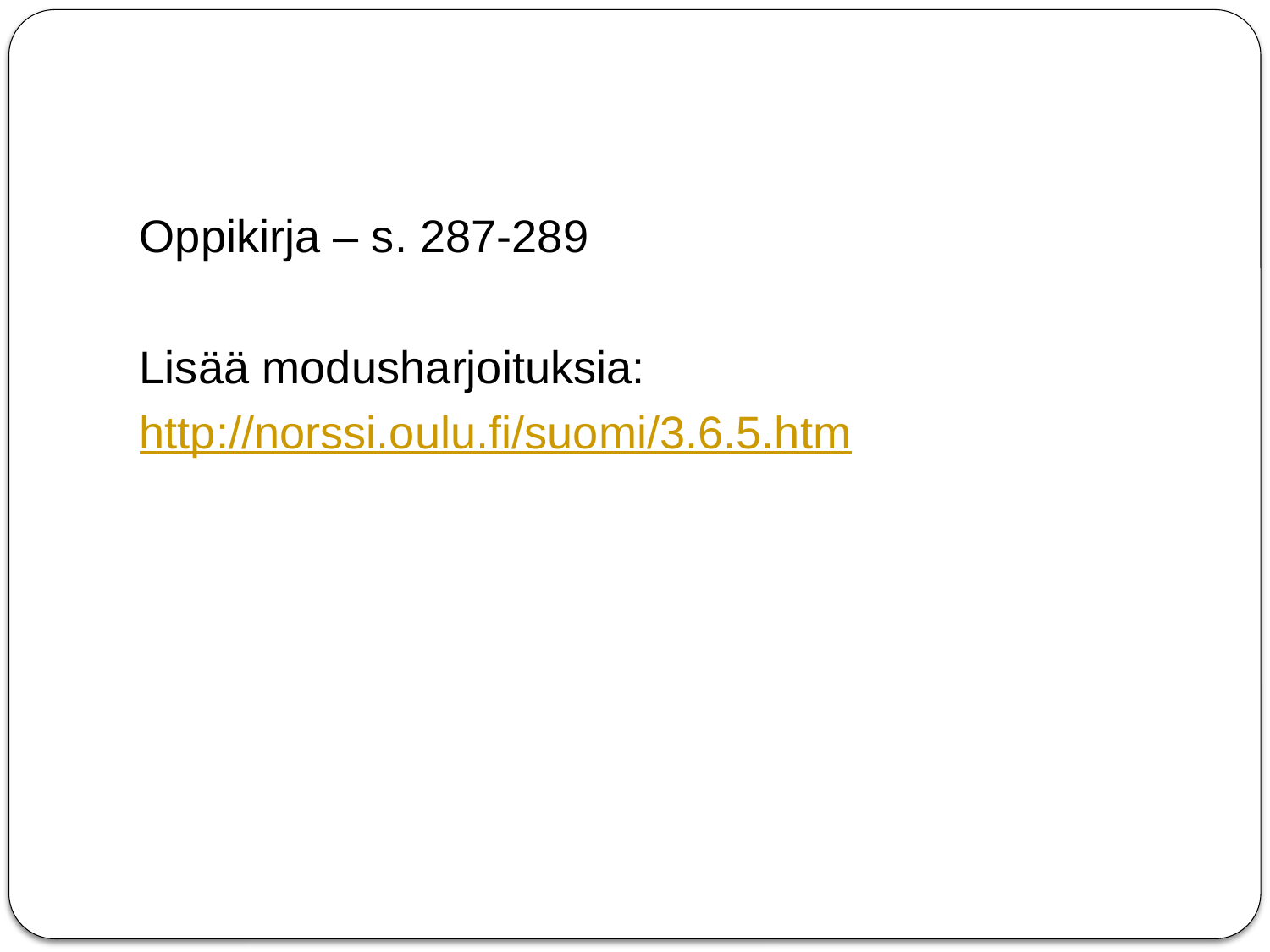

#
Oppikirja – s. 287-289

Lisää modusharjoituksia:
http://norssi.oulu.fi/suomi/3.6.5.htm